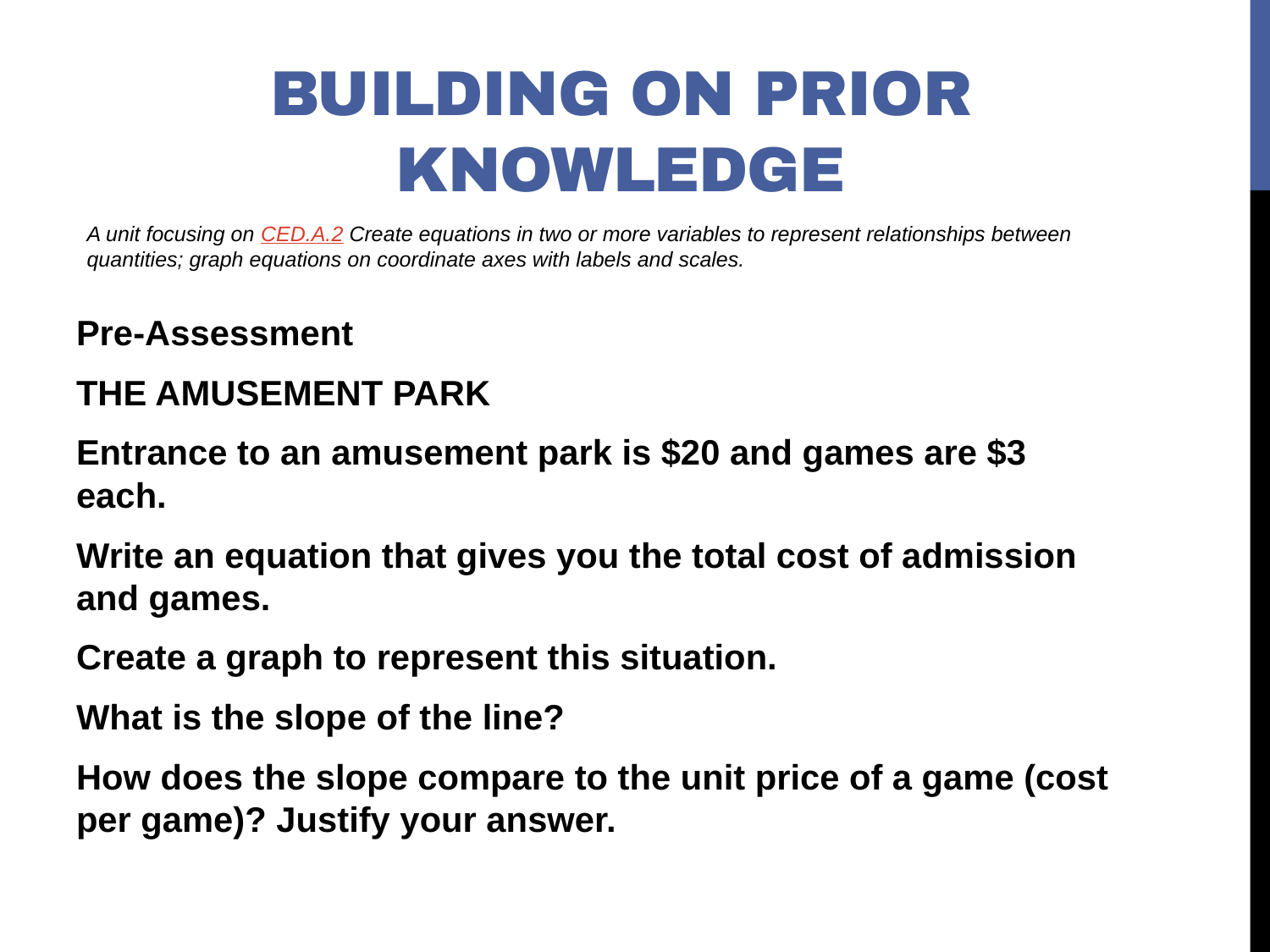

# Building on Prior Knowledge
A unit focusing on CED.A.2 Create equations in two or more variables to represent relationships between quantities; graph equations on coordinate axes with labels and scales.
Pre-Assessment
THE AMUSEMENT PARK
Entrance to an amusement park is $20 and games are $3 each.
Write an equation that gives you the total cost of admission and games.
Create a graph to represent this situation.
What is the slope of the line?
How does the slope compare to the unit price of a game (cost per game)? Justify your answer.